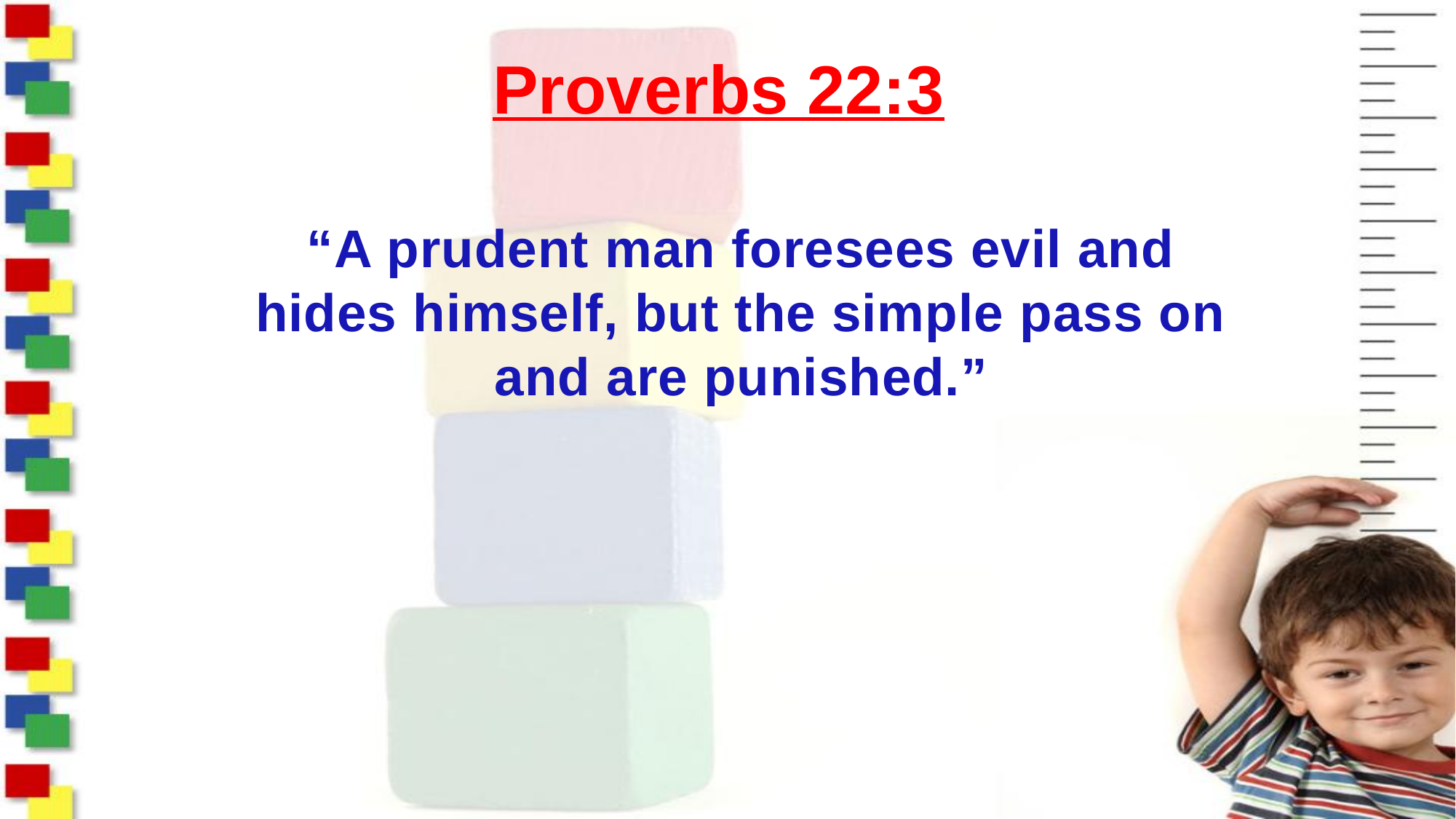

# Proverbs 22:3
“A prudent man foresees evil and hides himself, but the simple pass on and are punished.”